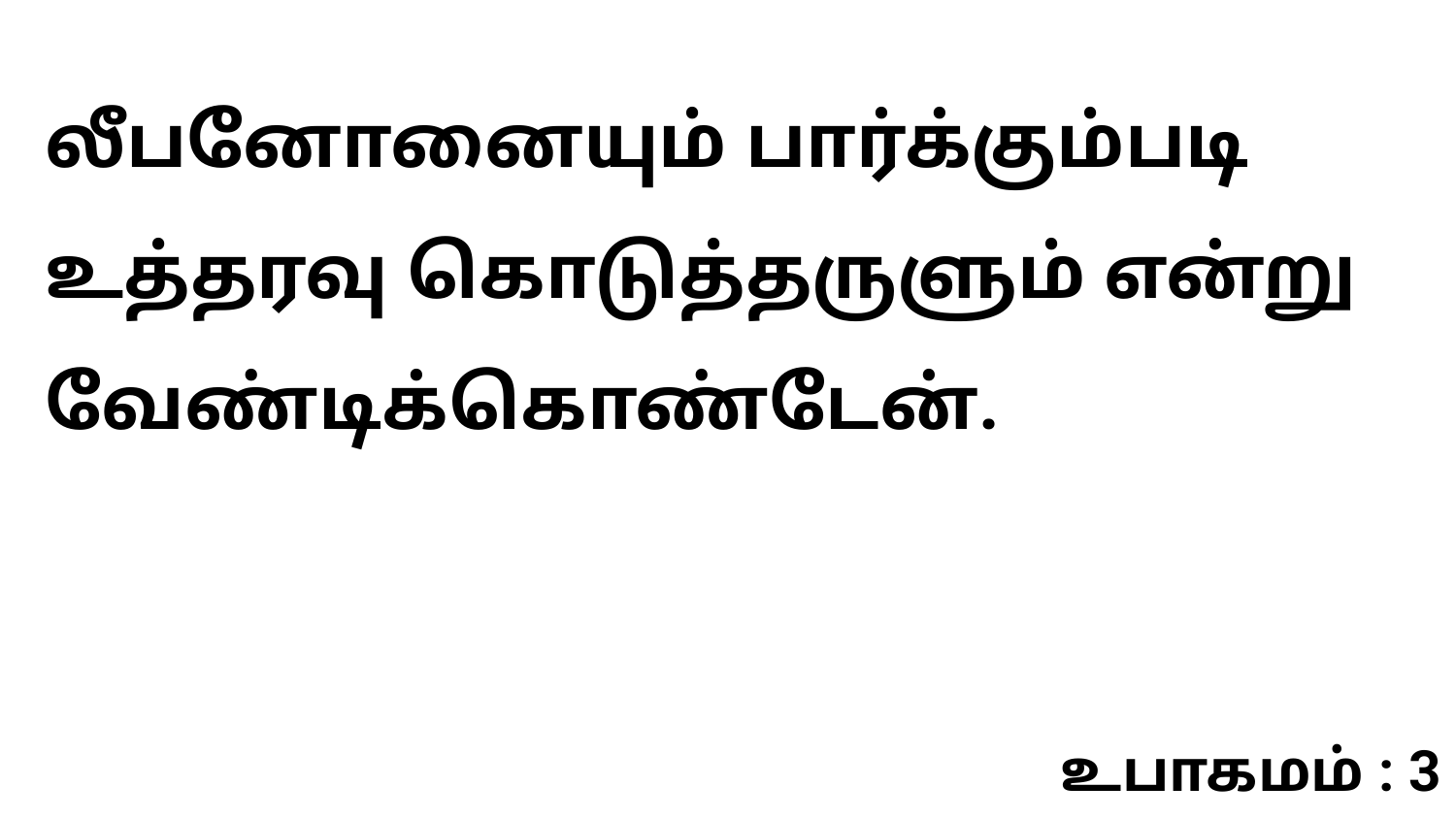

லீபனோனையும் பார்க்கும்படி உத்தரவு கொடுத்தருளும் என்று வேண்டிக்கொண்டேன்.
உபாகமம் : 3